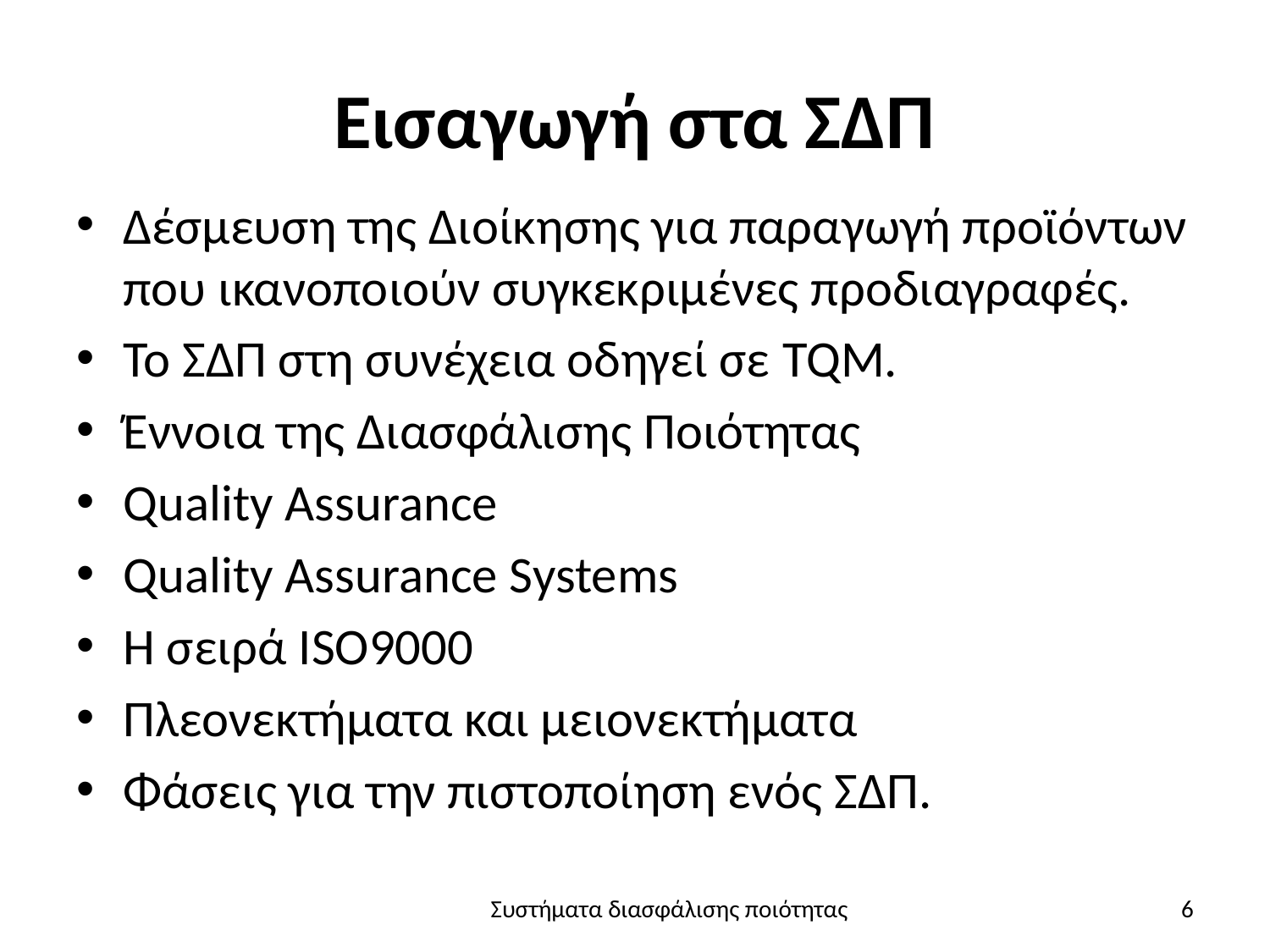

# Εισαγωγή στα ΣΔΠ
Δέσμευση της Διοίκησης για παραγωγή προϊόντων που ικανοποιούν συγκεκριμένες προδιαγραφές.
Το ΣΔΠ στη συνέχεια οδηγεί σε TQM.
Έννοια της Διασφάλισης Ποιότητας
Quality Assurance
Quality Assurance Systems
Η σειρά ISO9000
Πλεονεκτήματα και μειονεκτήματα
Φάσεις για την πιστοποίηση ενός ΣΔΠ.
Συστήματα διασφάλισης ποιότητας
6